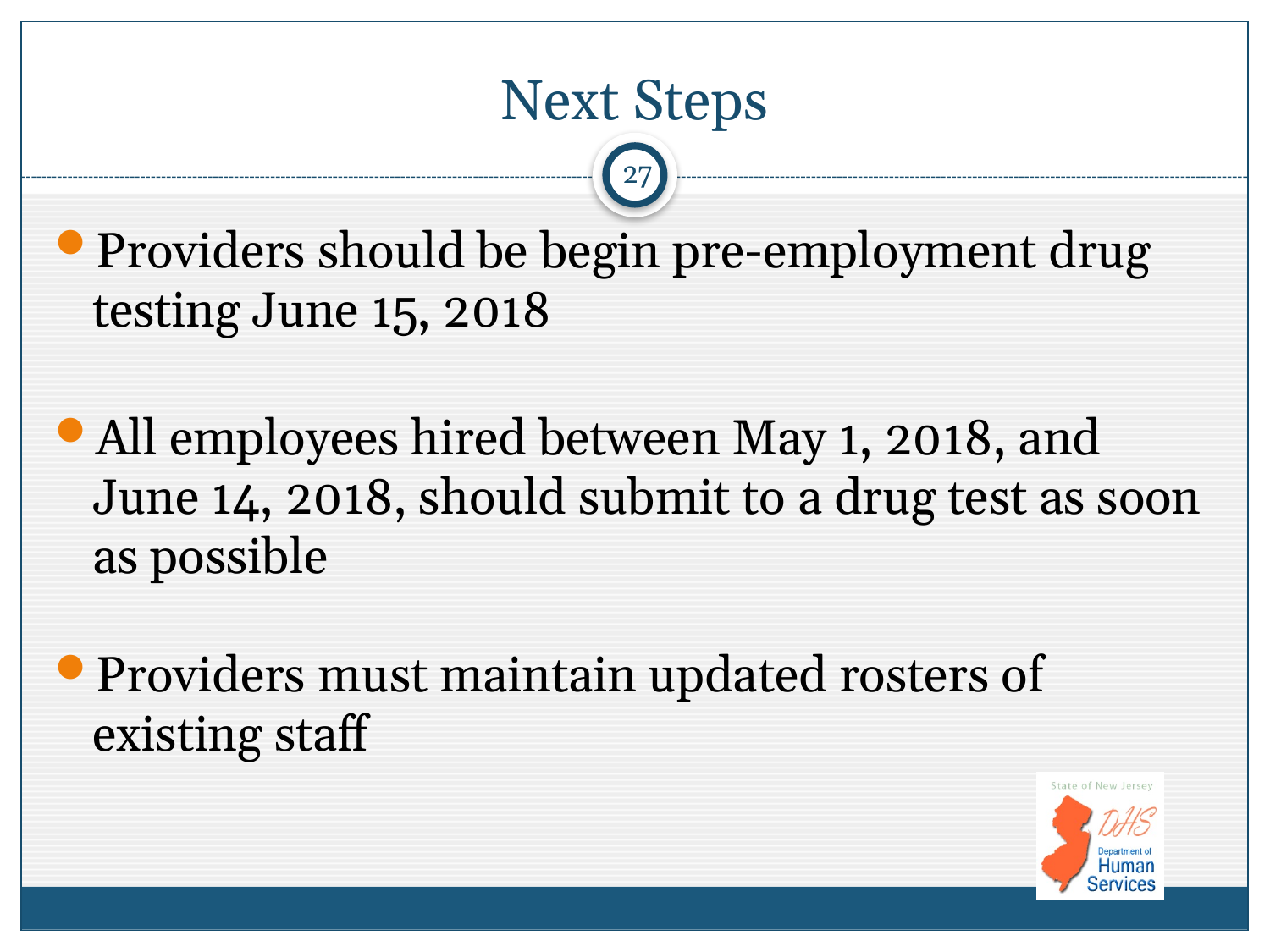

# Next Steps
27
Providers should be begin pre-employment drug testing June 15, 2018

All employees hired between May 1, 2018, and June 14, 2018, should submit to a drug test as soon as possible

Providers must maintain updated rosters of existing staff